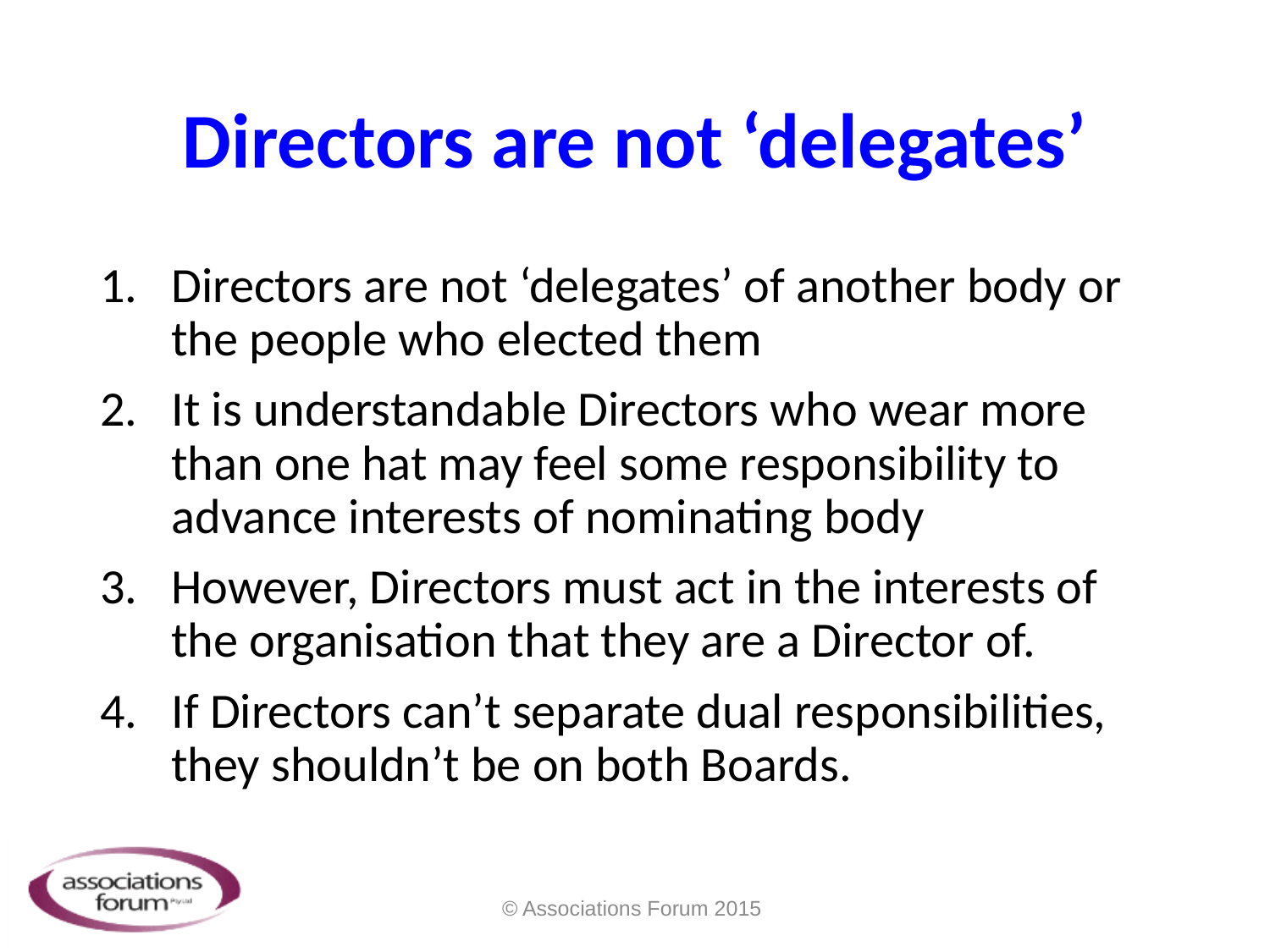

# Directors are not ‘delegates’
Directors are not ‘delegates’ of another body or the people who elected them
It is understandable Directors who wear more than one hat may feel some responsibility to advance interests of nominating body
However, Directors must act in the interests of the organisation that they are a Director of.
If Directors can’t separate dual responsibilities, they shouldn’t be on both Boards.
© Associations Forum 2015